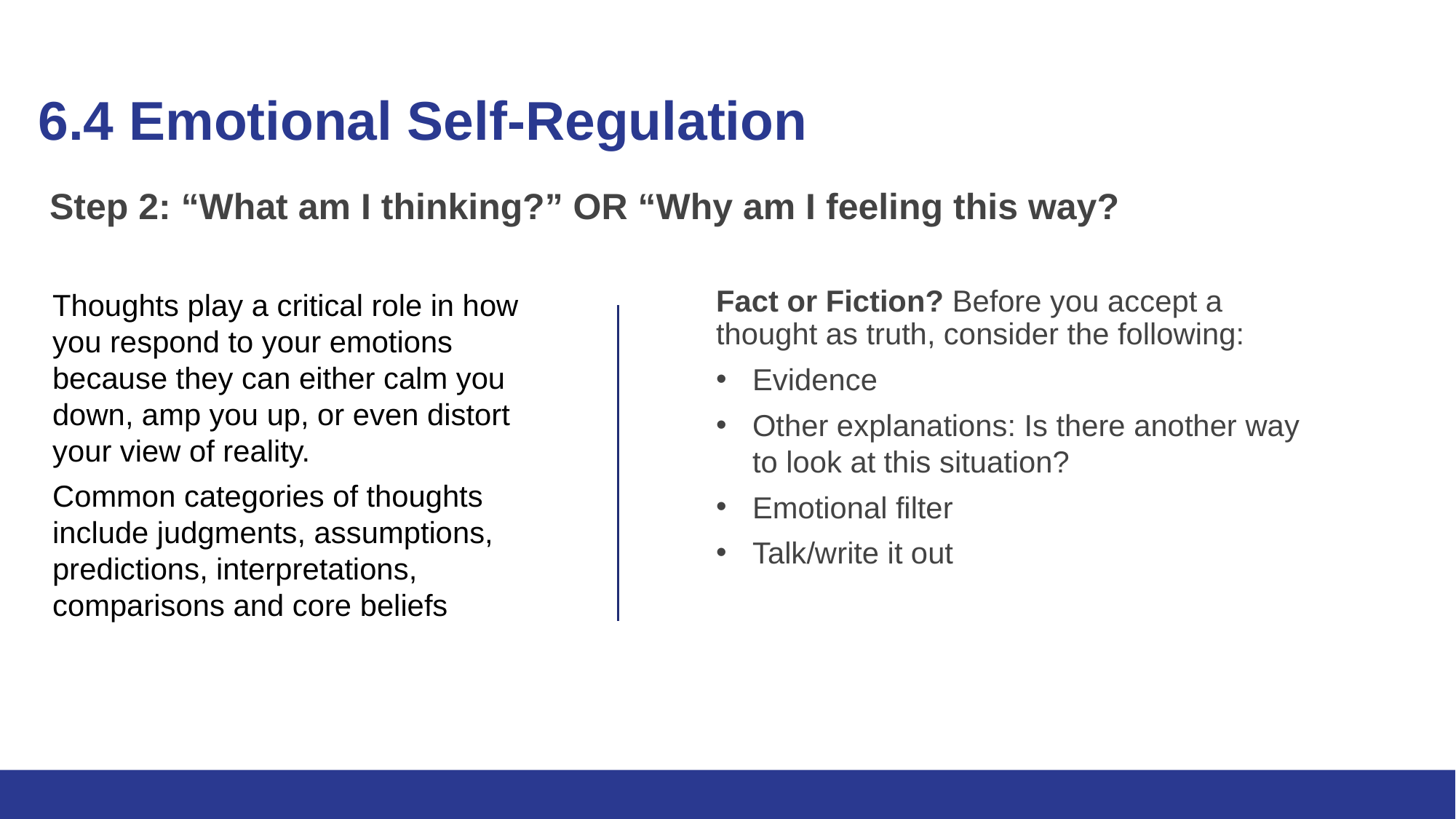

# 6.4 Emotional Self-Regulation (
Step 2: “What am I thinking?” OR “Why am I feeling this way?
Thoughts play a critical role in how you respond to your emotions because they can either calm you down, amp you up, or even distort your view of reality.
Common categories of thoughts include judgments, assumptions, predictions, interpretations, comparisons and core beliefs
Fact or Fiction? Before you accept a thought as truth, consider the following:
Evidence
Other explanations: Is there another way to look at this situation?
Emotional filter
Talk/write it out